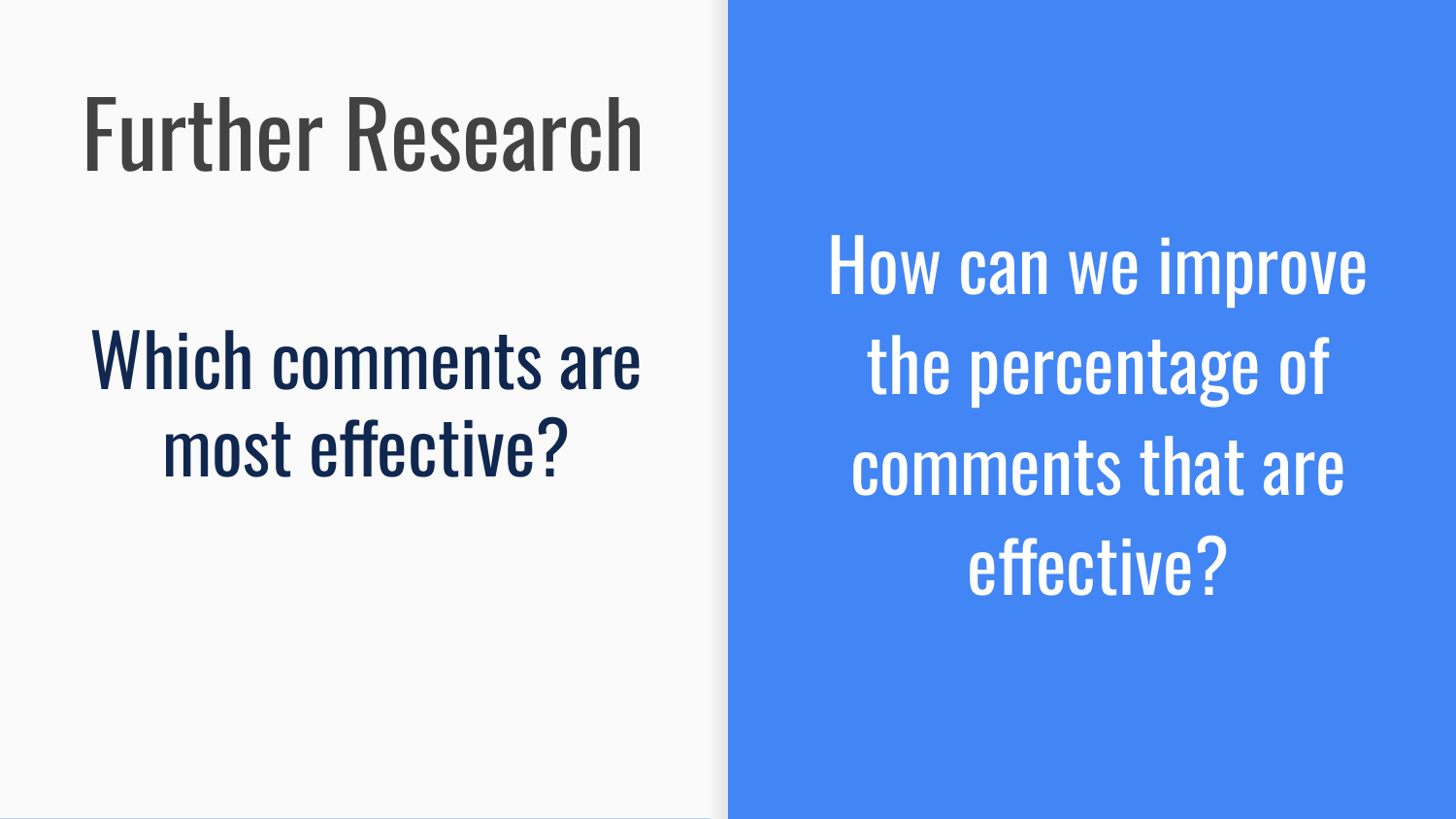

Further Research
How can we improve the percentage of comments that are effective?
# Which comments are most effective?